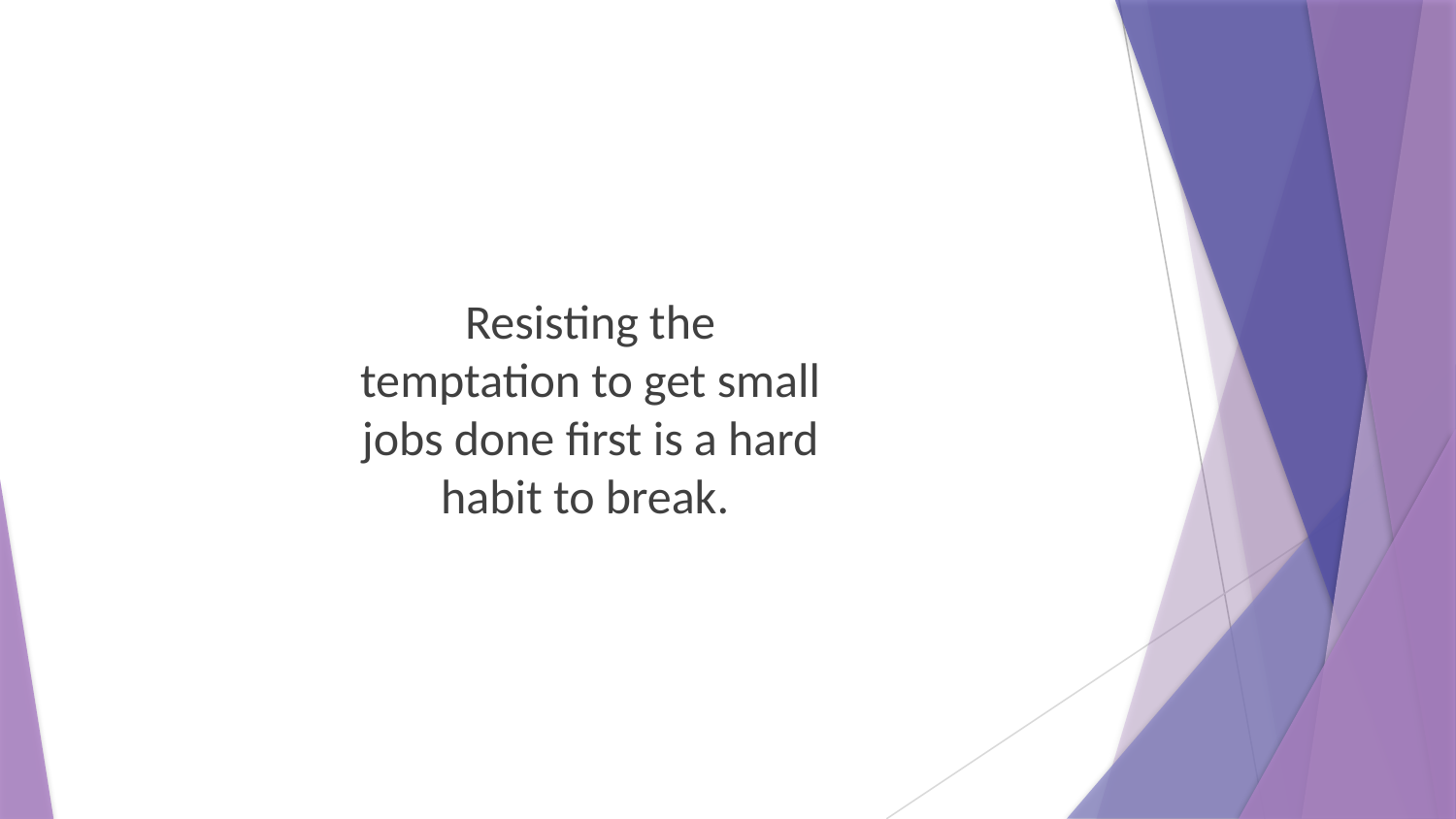

Resisting the temptation to get small jobs done first is a hard habit to break.